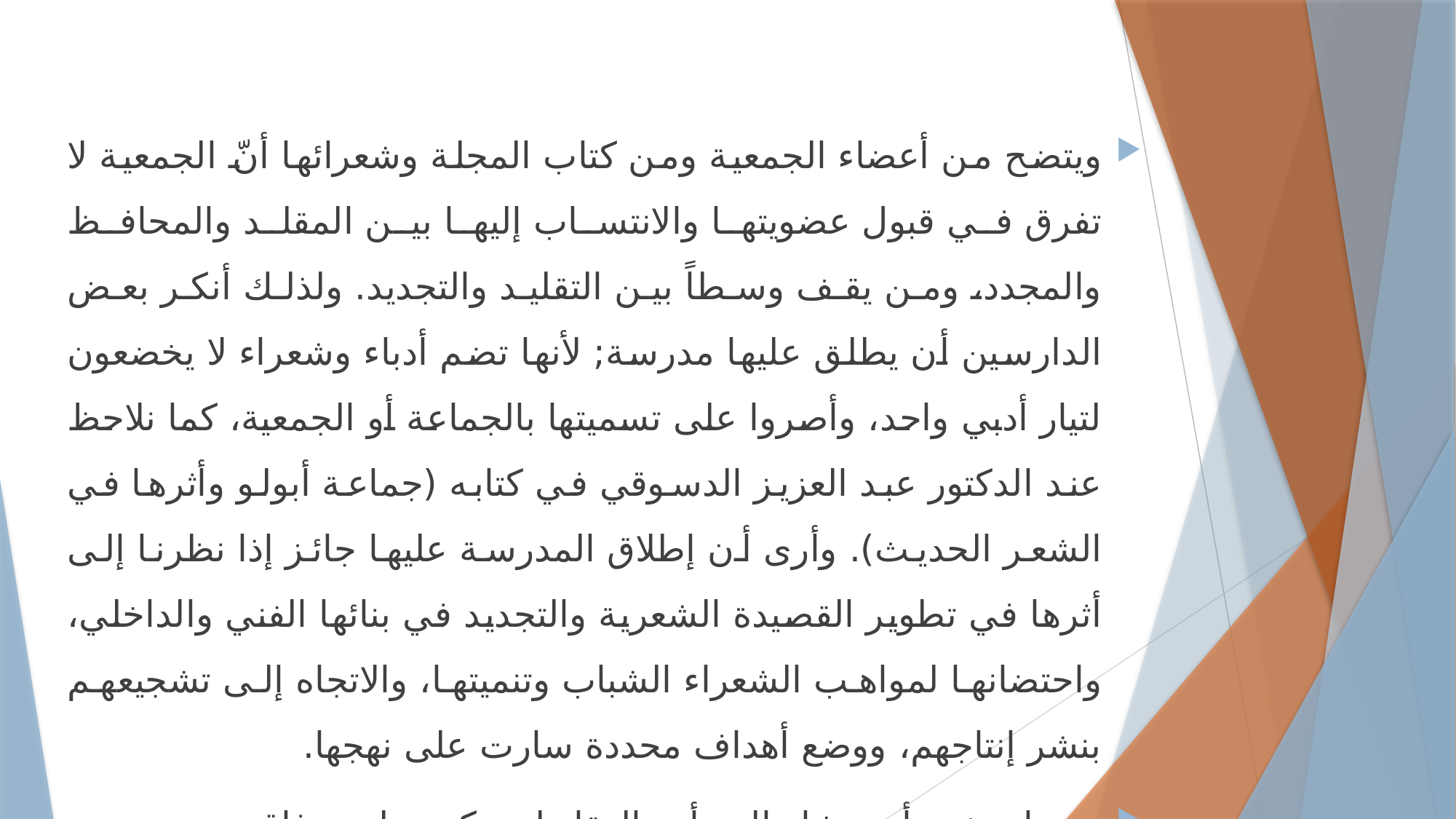

ويتضح من أعضاء الجمعية ومن كتاب المجلة وشعرائها أنّ الجمعية لا تفرق في قبول عضويتها والانتساب إليها بين المقلد والمحافظ والمجدد، ومن يقف وسطاً بين التقليد والتجديد. ولذلك أنكر بعض الدارسين أن يطلق عليها مدرسة; لأنها تضم أدباء وشعراء لا يخضعون لتيار أدبي واحد، وأصروا على تسميتها بالجماعة أو الجمعية، كما نلاحظ عند الدكتور عبد العزيز الدسوقي في كتابه (جماعة أبولو وأثرها في الشعر الحديث). وأرى أن إطلاق المدرسة عليها جائز إذا نظرنا إلى أثرها في تطوير القصيدة الشعرية والتجديد في بنائها الفني والداخلي، واحتضانها لمواهب الشعراء الشباب وتنميتها، والاتجاه إلى تشجيعهم بنشر إنتاجهم، ووضع أهداف محددة سارت على نهجها.
ومما ينبغي أن يشار إليه أن العقاد لم يكن على وفاق مع مدرسة أبولو، وحينما كتب ما كتب في عدد المجلة الأول لم يكن مشيدا ولا مادحاً، بل كان مفنداً ناقداً.